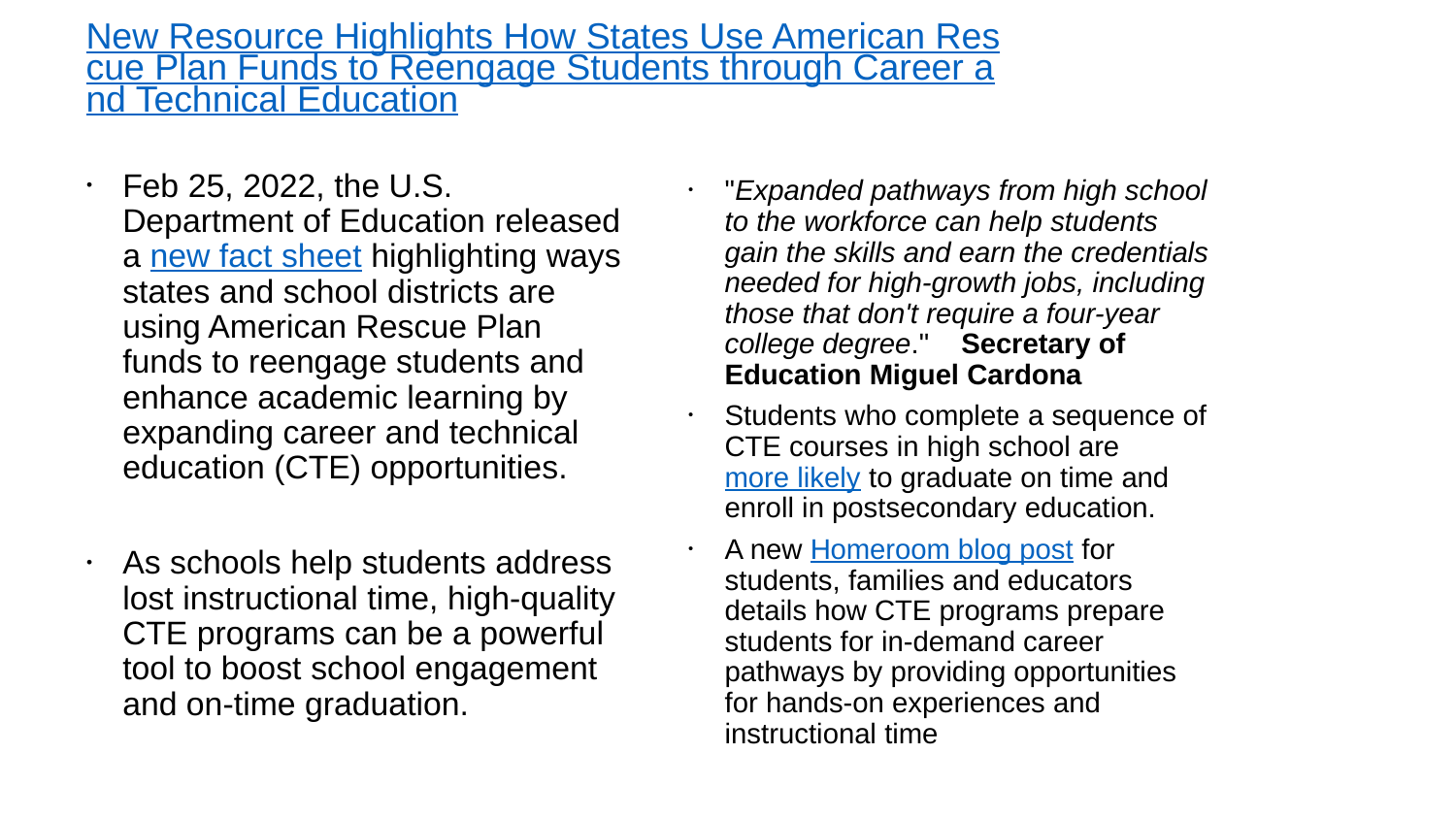

# New Resource Highlights How States Use American Rescue Plan Funds to Reengage Students through Career and Technical Education

Feb 25, 2022, the U.S. Department of Education released a new fact sheet highlighting ways states and school districts are using American Rescue Plan funds to reengage students and enhance academic learning by expanding career and technical education (CTE) opportunities.

As schools help students address lost instructional time, high-quality CTE programs can be a powerful tool to boost school engagement and on-time graduation.
"Expanded pathways from high school to the workforce can help students gain the skills and earn the credentials needed for high-growth jobs, including those that don't require a four-year college degree."    Secretary of Education Miguel Cardona
Students who complete a sequence of CTE courses in high school are more likely to graduate on time and enroll in postsecondary education.
A new Homeroom blog post for students, families and educators details how CTE programs prepare students for in-demand career pathways by providing opportunities for hands-on experiences and instructional time